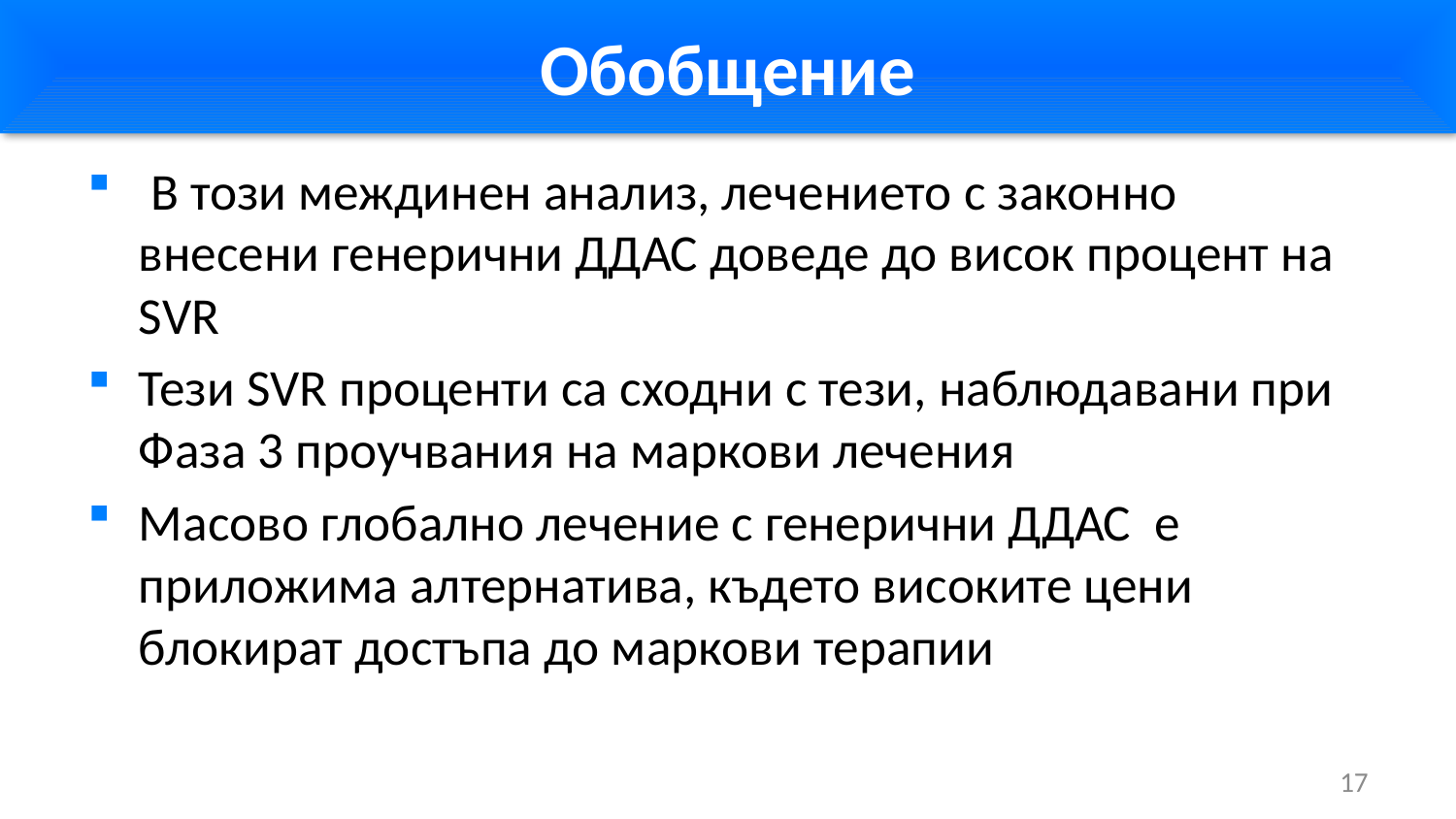

# Обобщение
 В този междинен анализ, лечението с законно внесени генерични ДДАС доведе до висок процент на SVR
Тези SVR проценти са сходни с тези, наблюдавани при Фаза 3 проучвания на маркови лечения
Масово глобално лечение с генерични ДДАС  е приложима алтернатива, където високите цени блокират достъпа до маркови терапии

17